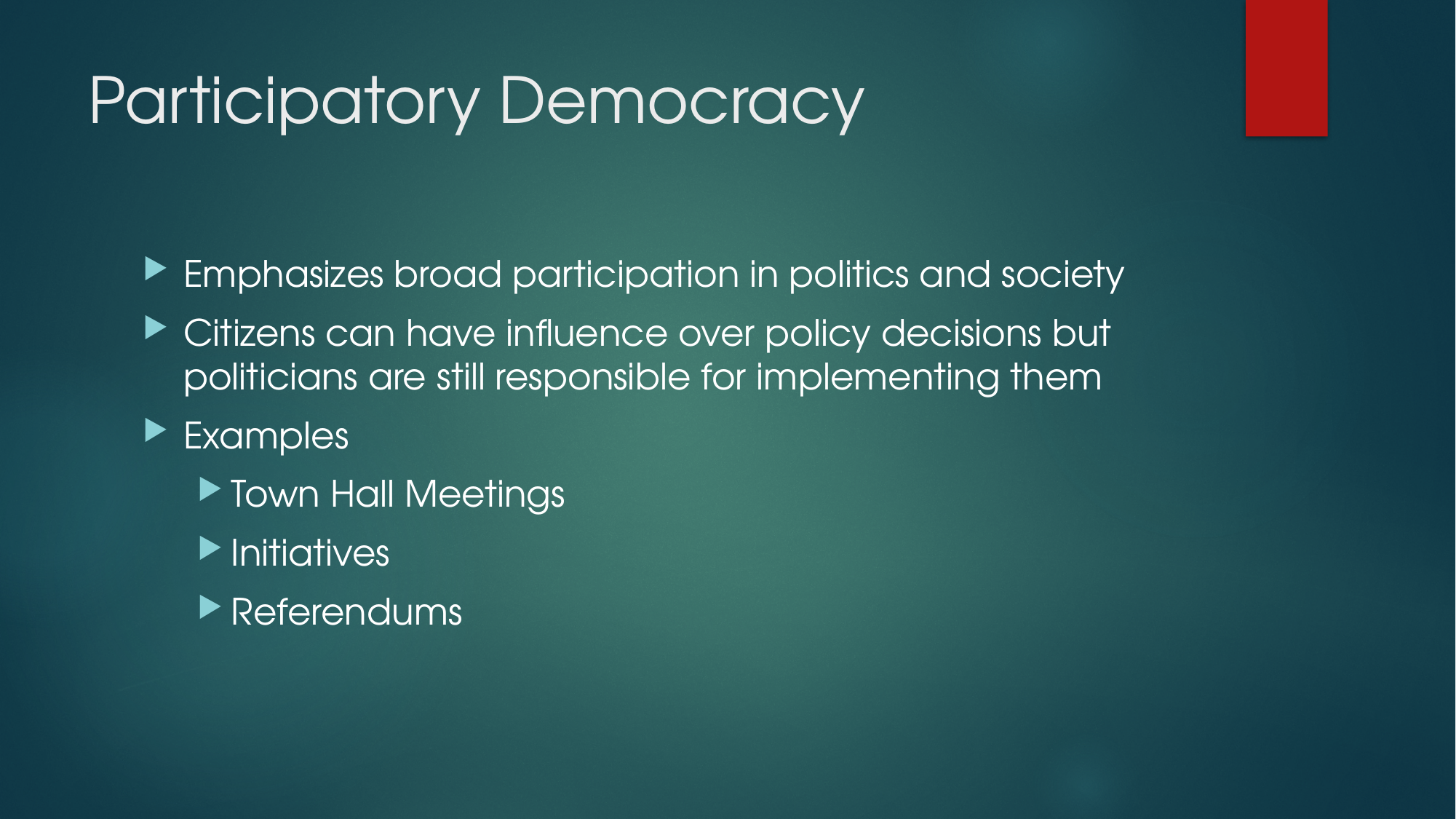

# Participatory Democracy
Emphasizes broad participation in politics and society
Citizens can have influence over policy decisions but politicians are still responsible for implementing them
Examples
Town Hall Meetings
Initiatives
Referendums